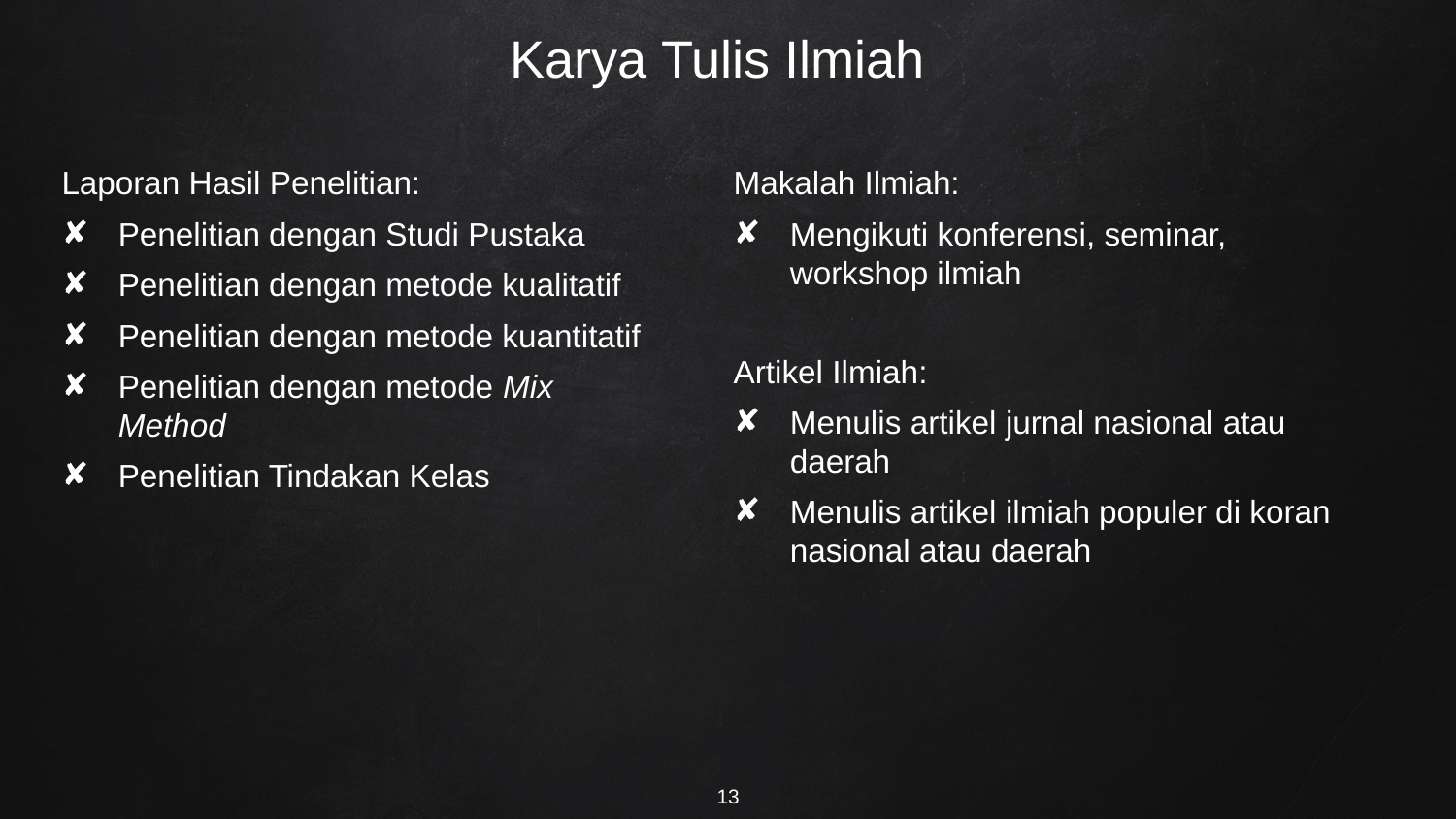

# Karya Tulis Ilmiah
Makalah Ilmiah:
Mengikuti konferensi, seminar, workshop ilmiah
Laporan Hasil Penelitian:
Penelitian dengan Studi Pustaka
Penelitian dengan metode kualitatif
Penelitian dengan metode kuantitatif
Penelitian dengan metode Mix Method
Penelitian Tindakan Kelas
Artikel Ilmiah:
Menulis artikel jurnal nasional atau daerah
Menulis artikel ilmiah populer di koran nasional atau daerah

13